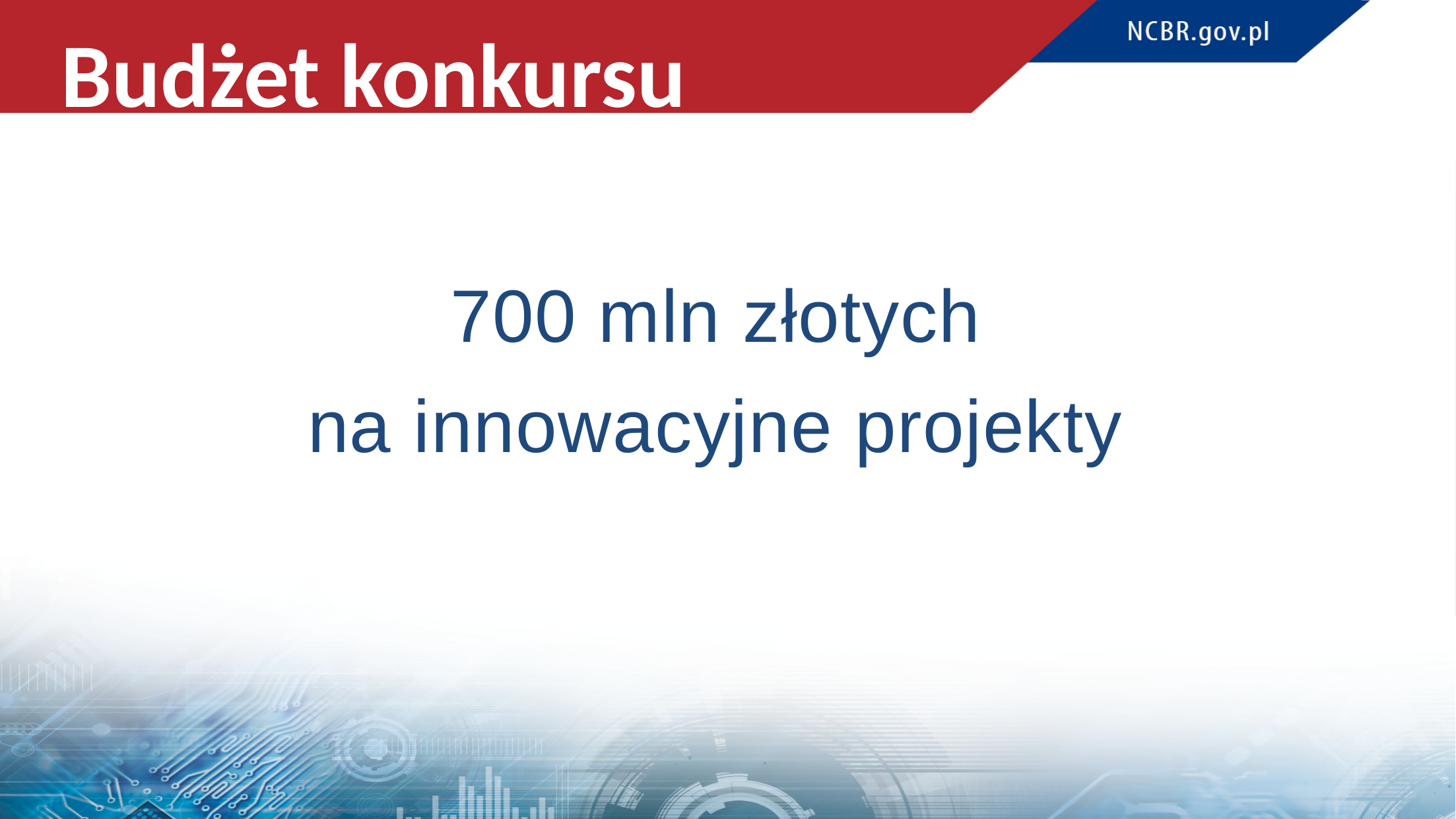

Budżet konkursu
700 mln złotych
na innowacyjne projekty